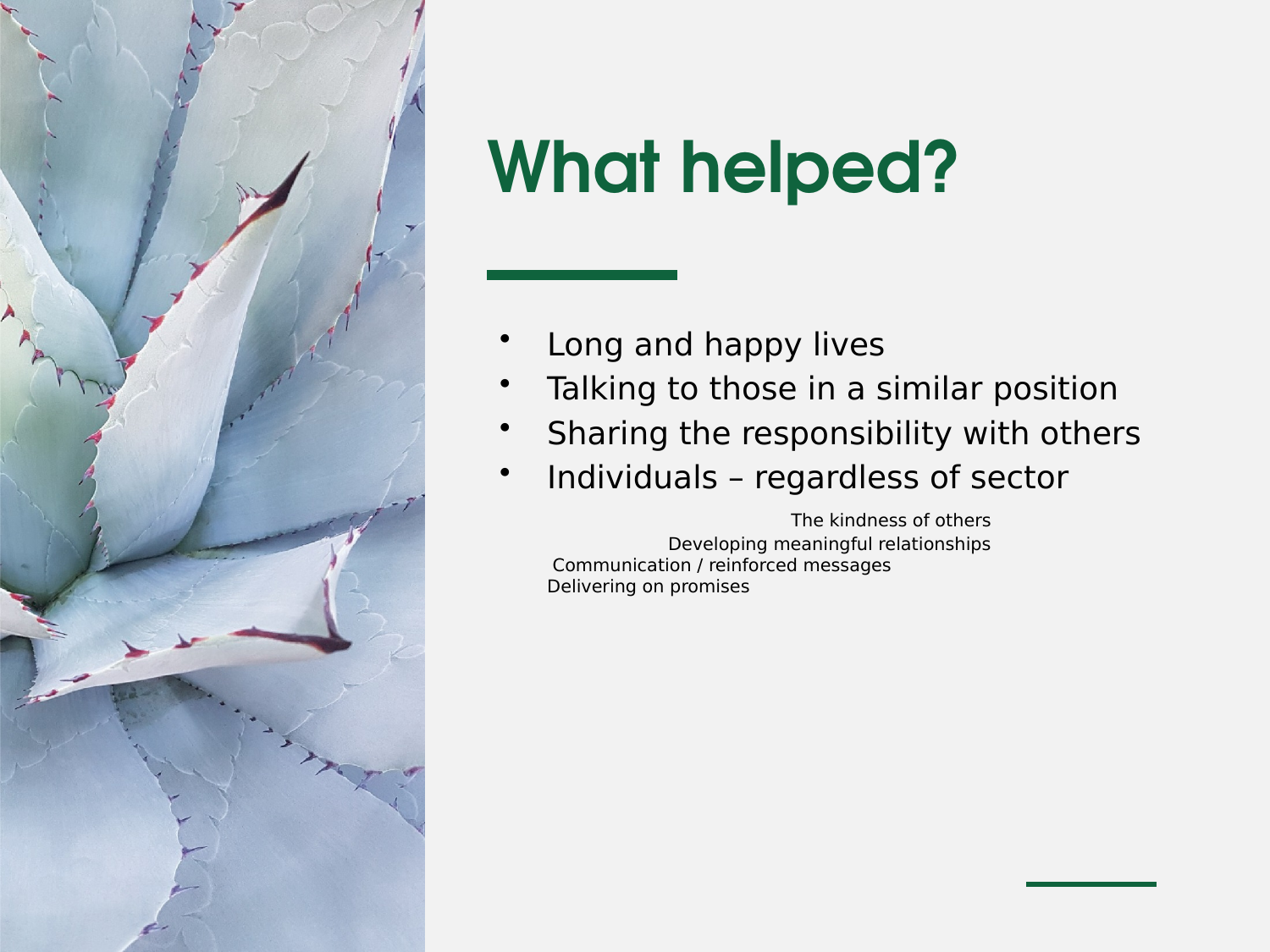

# What helped?
Long and happy lives
Talking to those in a similar position
Sharing the responsibility with others
Individuals – regardless of sector                                  The kindness of others                                                      Developing meaningful relationships                                 Communication / reinforced messages                                    Delivering on promises